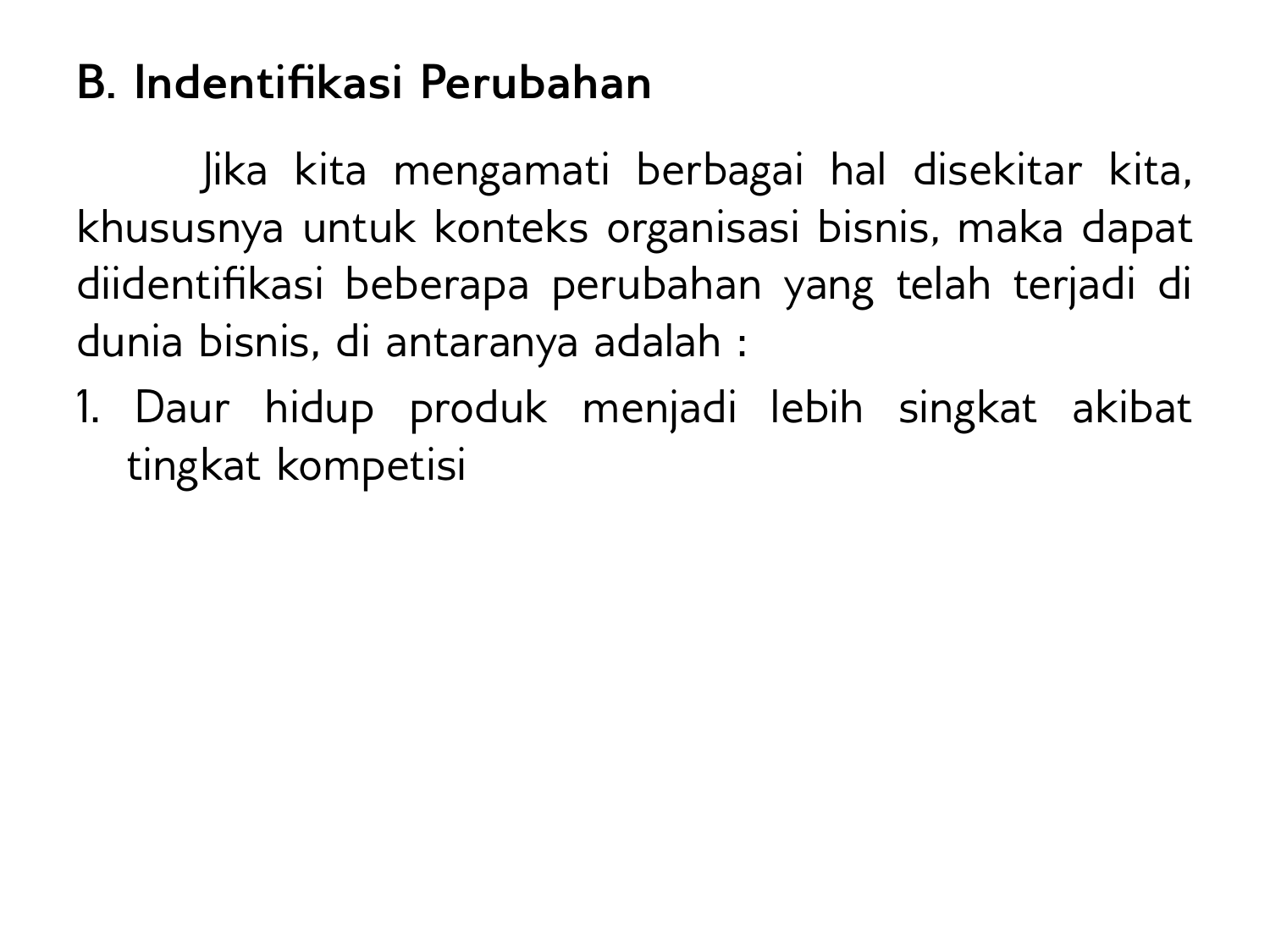

# B. Indentifikasi Perubahan
	Jika kita mengamati berbagai hal disekitar kita, khususnya untuk konteks organisasi bisnis, maka dapat diidentifikasi beberapa perubahan yang telah terjadi di dunia bisnis, di antaranya adalah :
1. Daur hidup produk menjadi lebih singkat akibat tingkat kompetisi